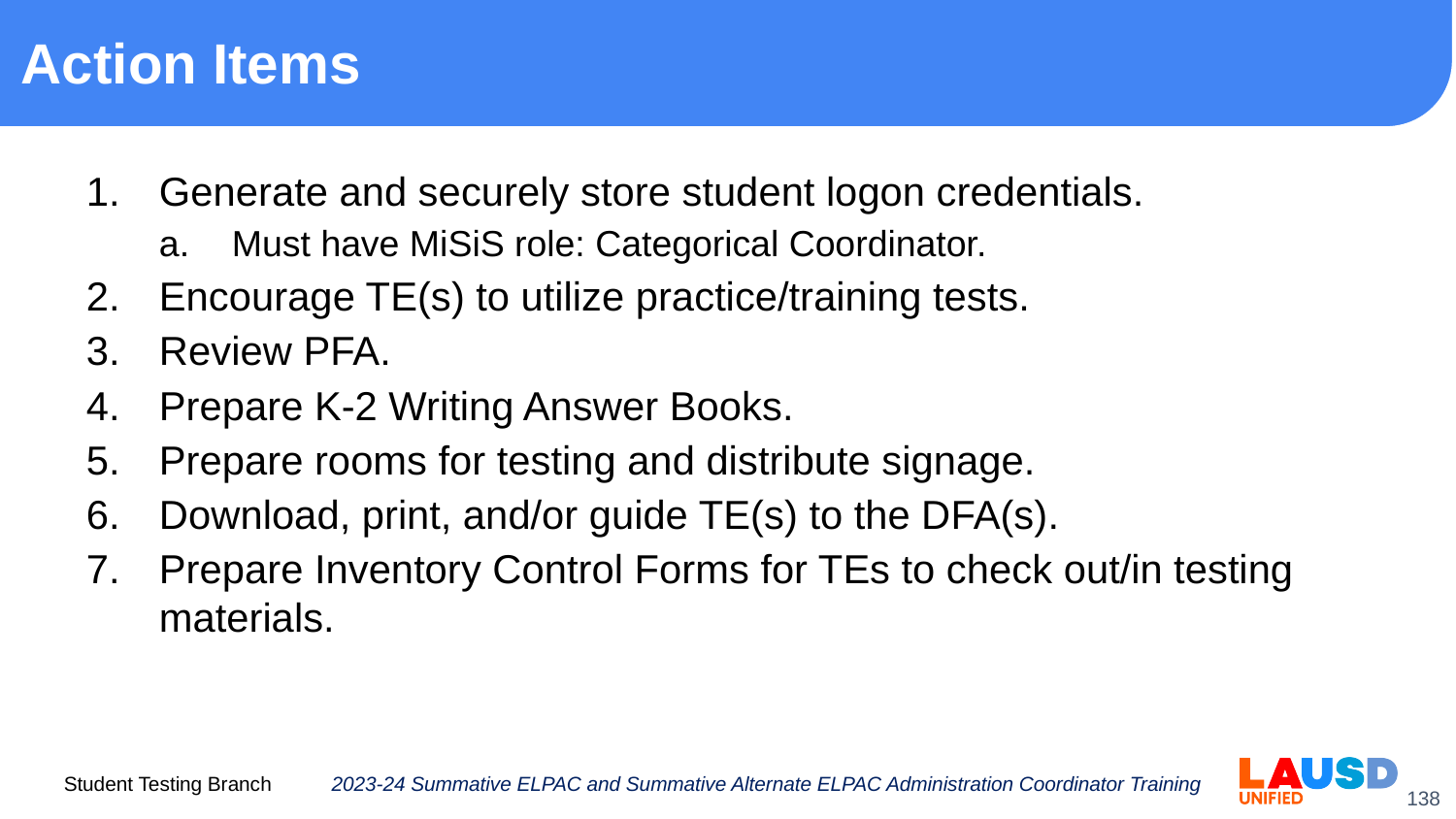

# Action Items
Generate and securely store student logon credentials.
Must have MiSiS role: Categorical Coordinator.
Encourage TE(s) to utilize practice/training tests.
Review PFA.
Prepare K-2 Writing Answer Books.
Prepare rooms for testing and distribute signage.
Download, print, and/or guide TE(s) to the DFA(s).
Prepare Inventory Control Forms for TEs to check out/in testing materials.

2023-24 Summative ELPAC and Summative Alternate ELPAC Administration Coordinator Training